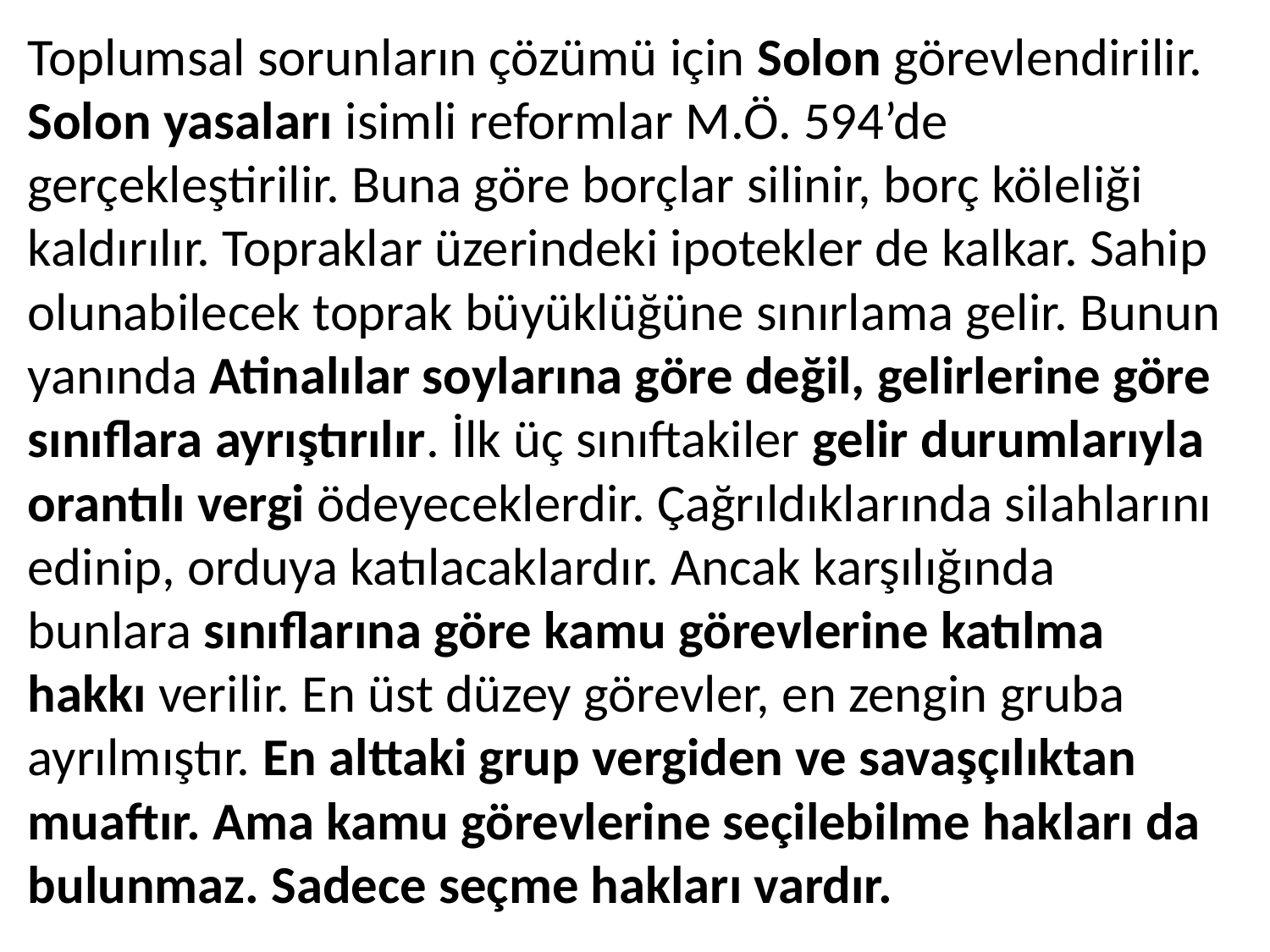

Toplumsal sorunların çözümü için Solon görevlendirilir. Solon yasaları isimli reformlar M.Ö. 594’de gerçekleştirilir. Buna göre borçlar silinir, borç köleliği kaldırılır. Topraklar üzerindeki ipotekler de kalkar. Sahip olunabilecek toprak büyüklüğüne sınırlama gelir. Bunun yanında Atinalılar soylarına göre değil, gelirlerine göre sınıflara ayrıştırılır. İlk üç sınıftakiler gelir durumlarıyla orantılı vergi ödeyeceklerdir. Çağrıldıklarında silahlarını edinip, orduya katılacaklardır. Ancak karşılığında bunlara sınıflarına göre kamu görevlerine katılma hakkı verilir. En üst düzey görevler, en zengin gruba ayrılmıştır. En alttaki grup vergiden ve savaşçılıktan muaftır. Ama kamu görevlerine seçilebilme hakları da bulunmaz. Sadece seçme hakları vardır.